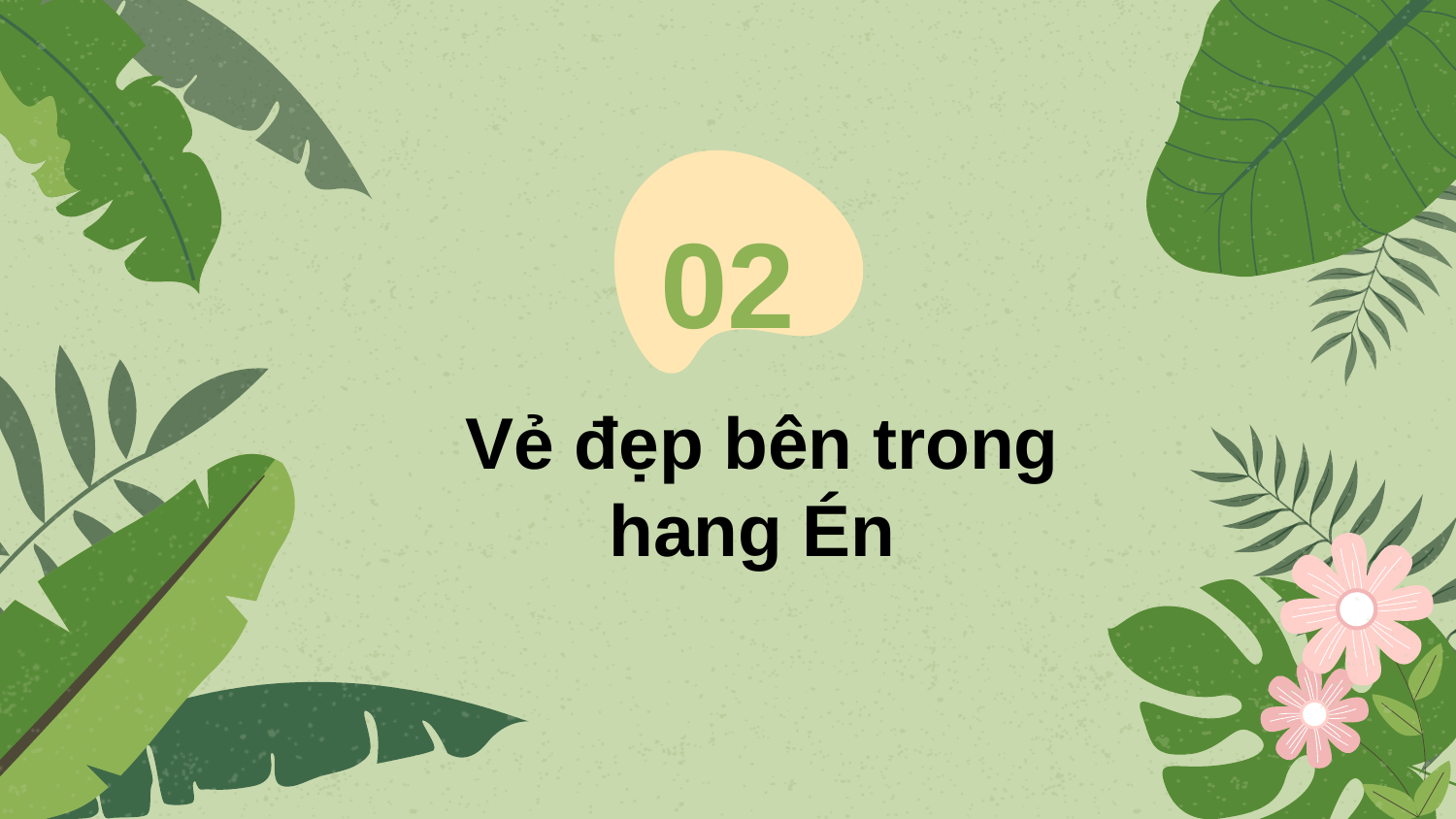

02
# Vẻ đẹp bên trong hang Én